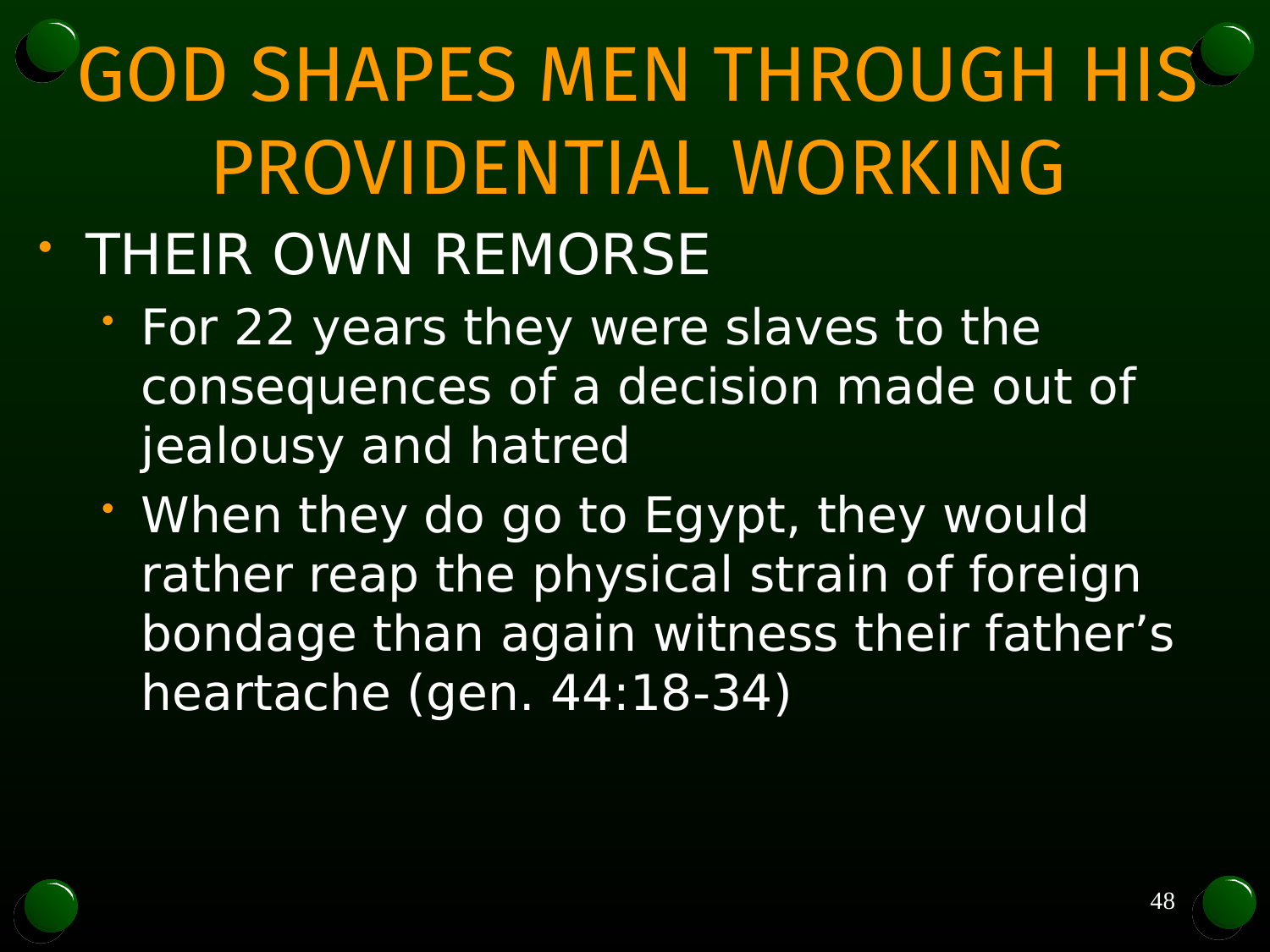

# GOD SHAPES MEN THROUGH HIS PROVIDENTIAL WORKING
THEIR OWN REMORSE
For 22 years they were slaves to the consequences of a decision made out of jealousy and hatred
When they do go to Egypt, they would rather reap the physical strain of foreign bondage than again witness their father’s heartache (gen. 44:18-34)
48